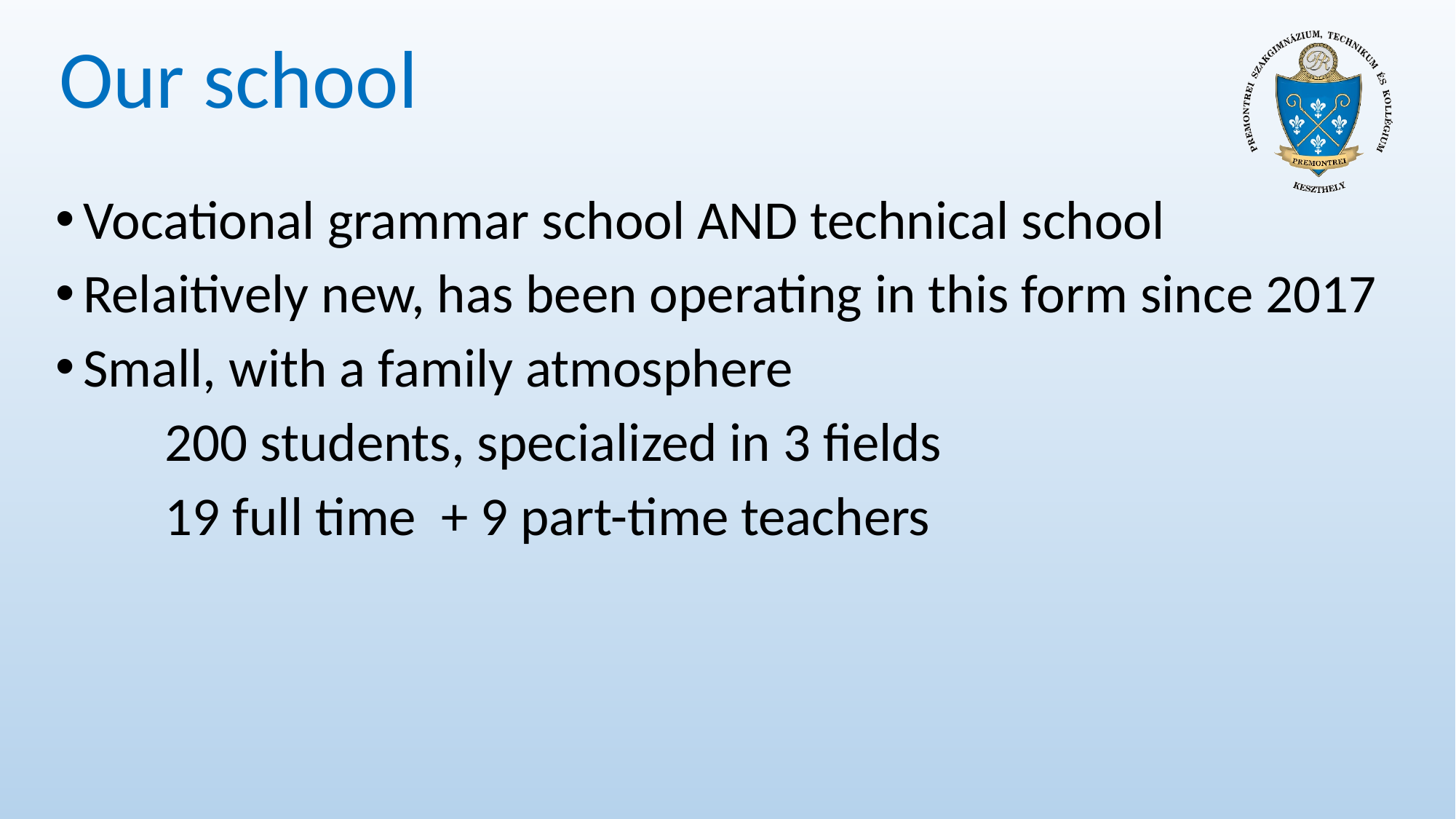

# Our school
Vocational grammar school AND technical school
Relaitively new, has been operating in this form since 2017
Small, with a family atmosphere
	200 students, specialized in 3 fields
	19 full time  + 9 part-time teachers